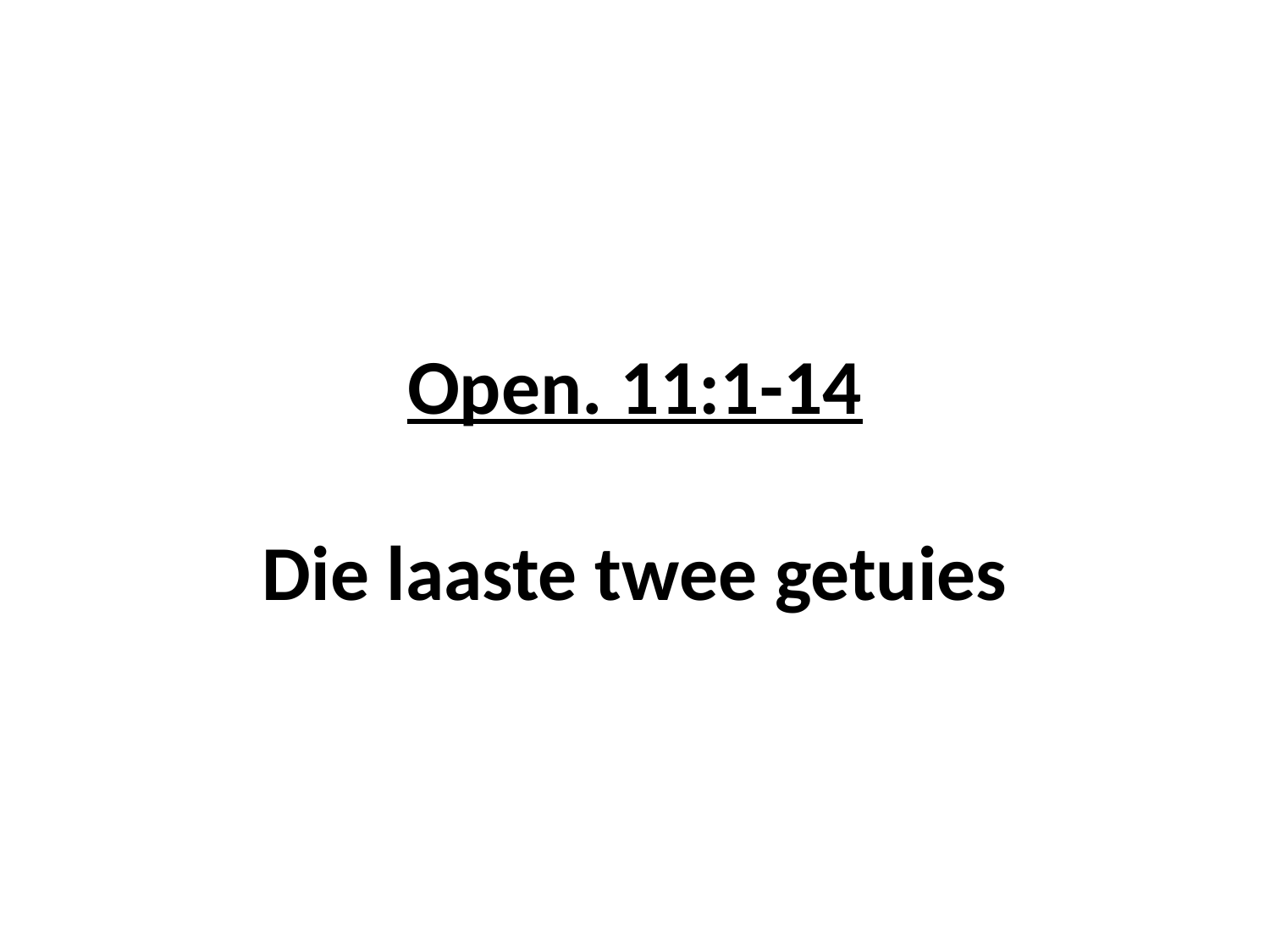

# Open. 11:1-14 Die laaste twee getuies